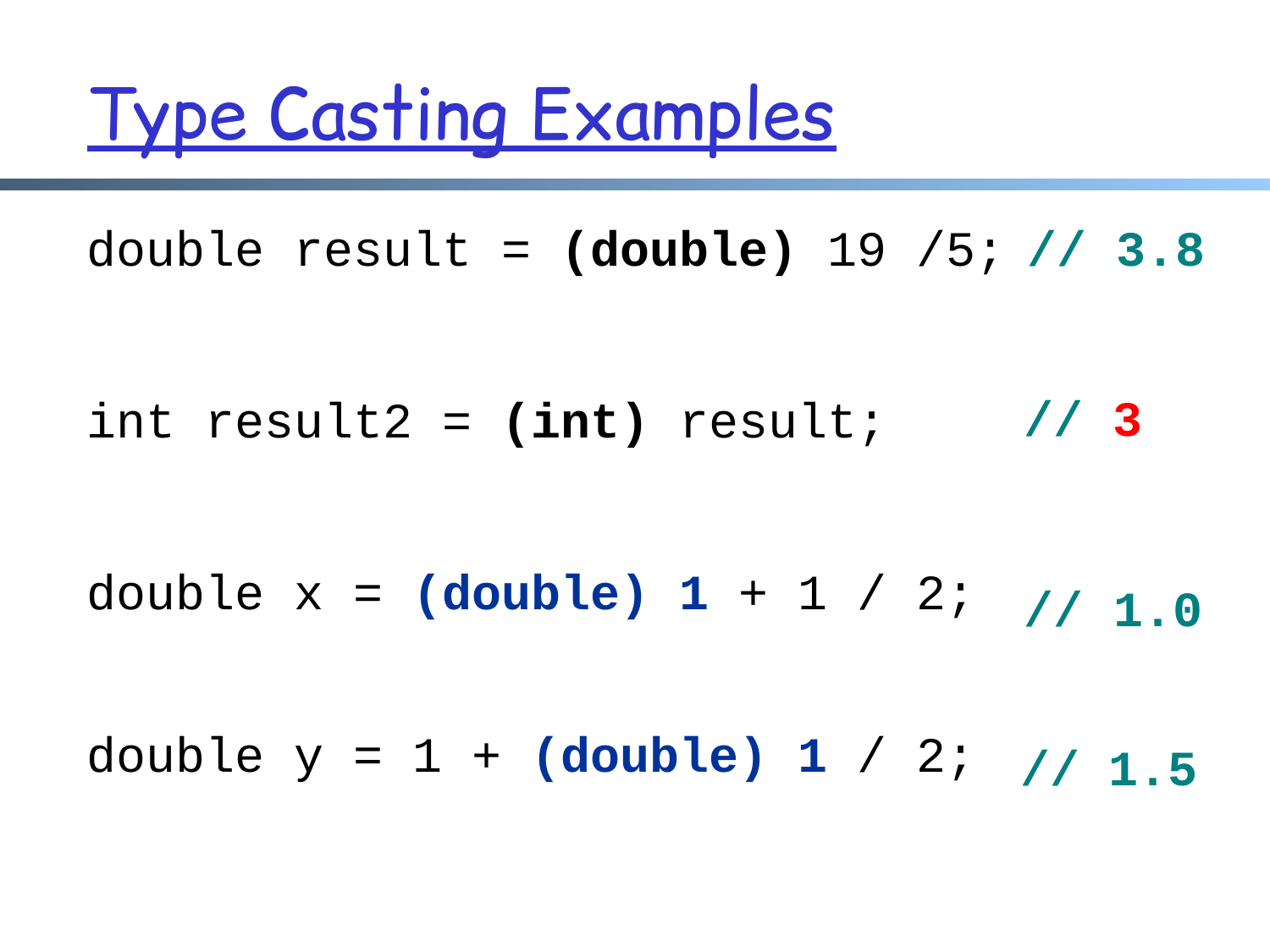

# Type Casting Examples
double result = (double) 19 /5;

int result2 = (int) result;

double x = (double) 1 + 1 / 2;

double y = 1 + (double) 1 / 2;
// 3.8
// 3
// 1.0
// 1.5